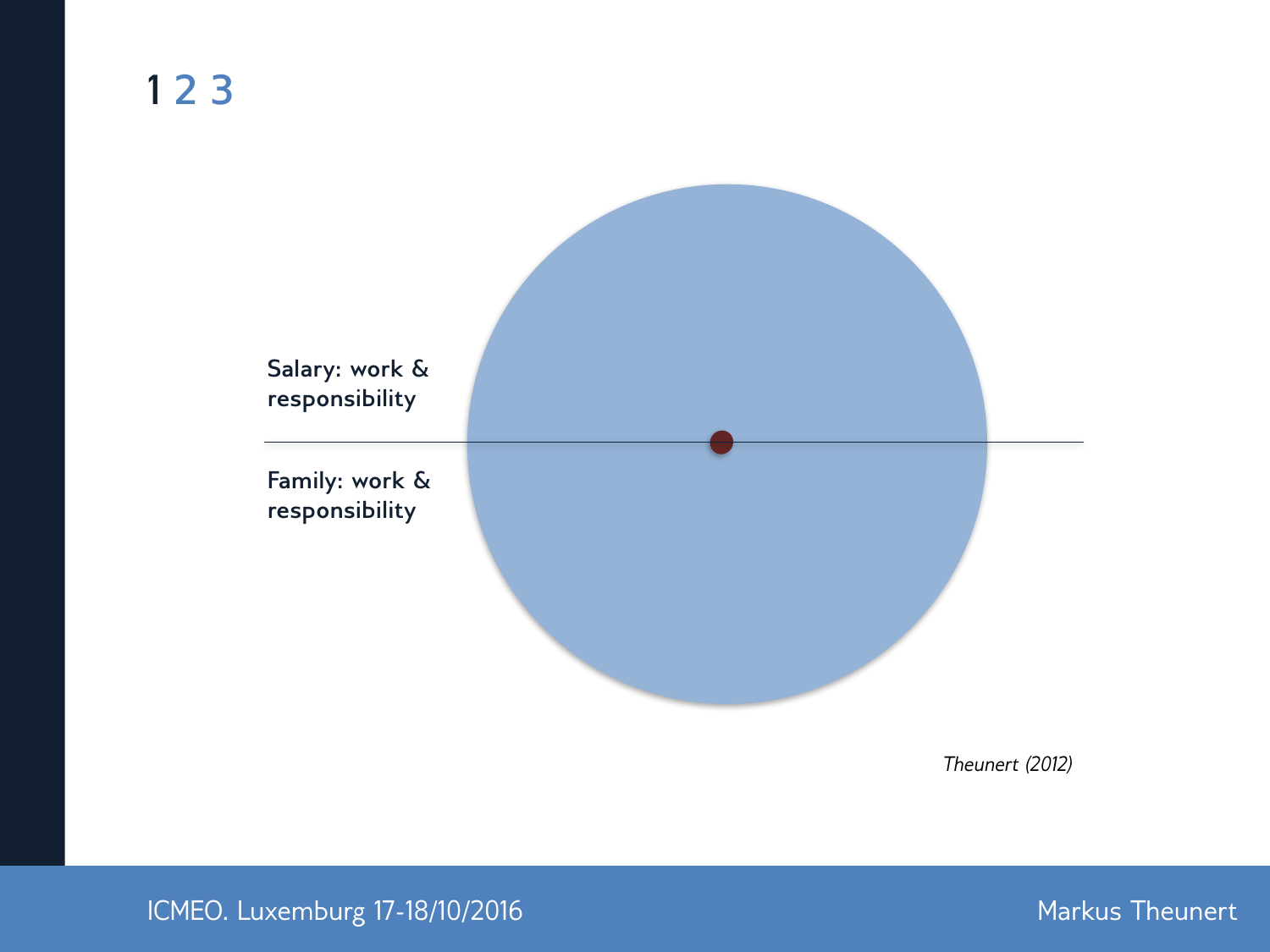

1 2 3

Salary: work & responsibility

Family: work &
responsibility
Theunert (2012)